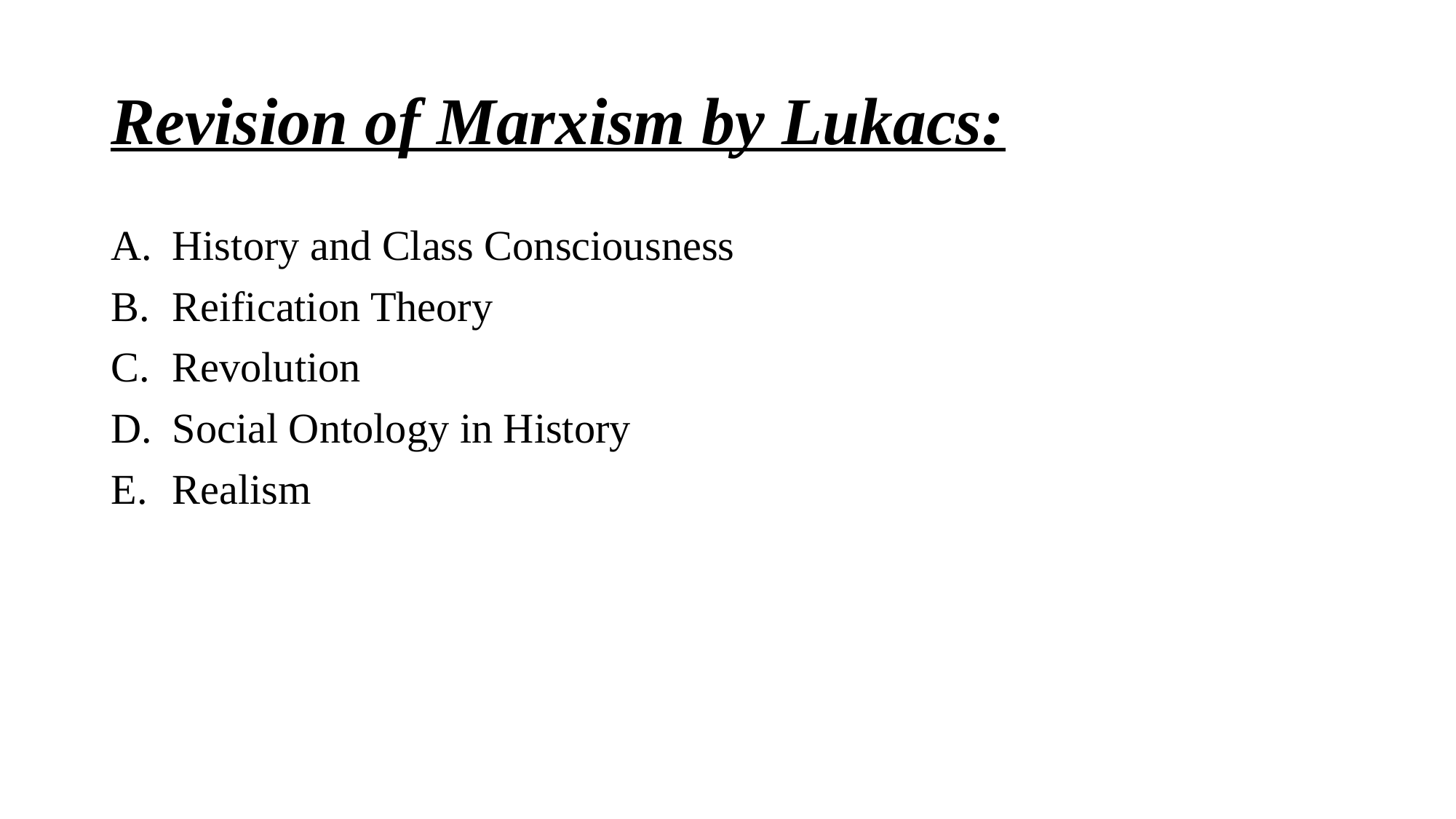

# Revision of Marxism by Lukacs:
History and Class Consciousness
Reification Theory
Revolution
Social Ontology in History
Realism